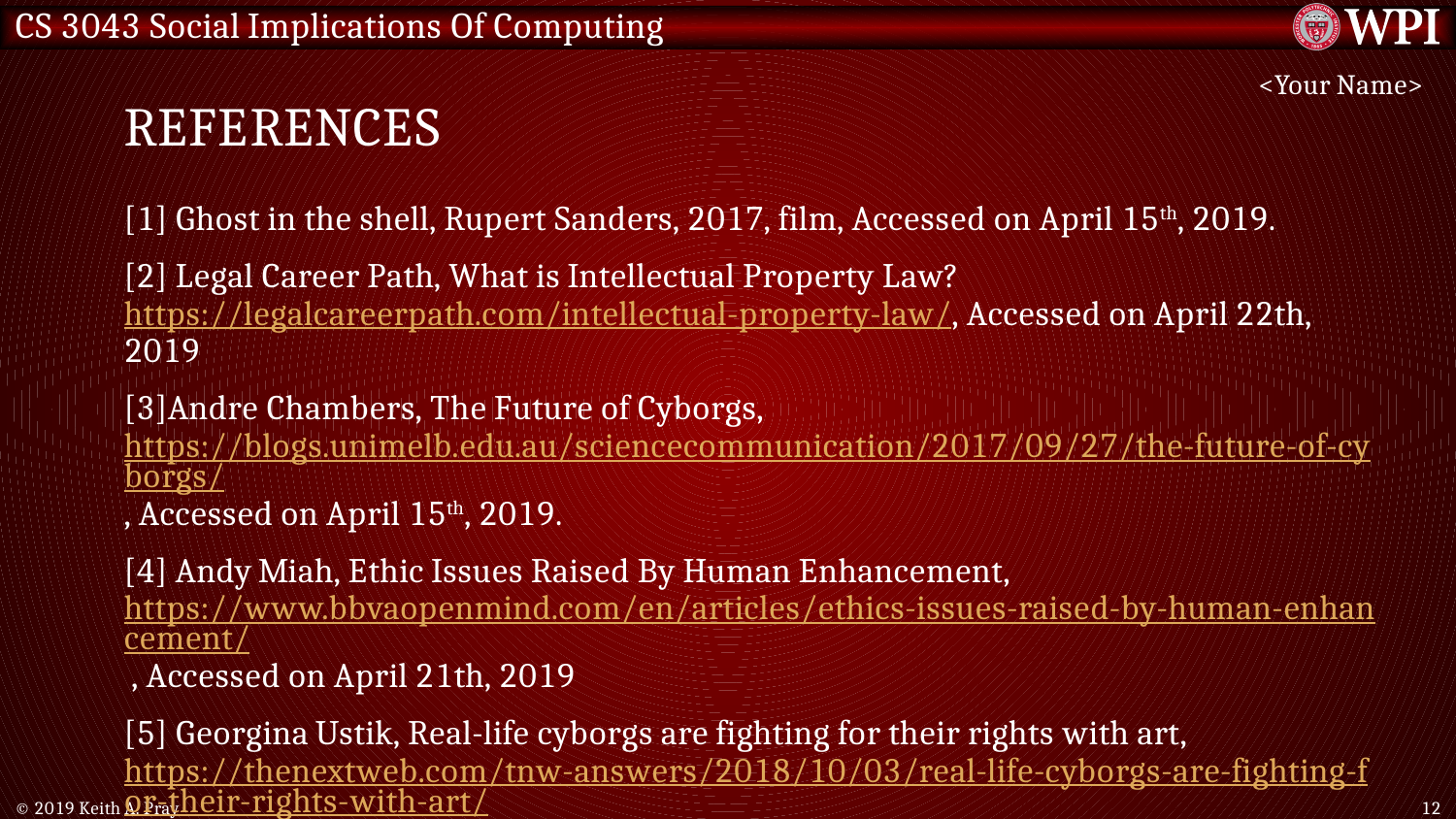

# References
<Your Name>
[1] Ghost in the shell, Rupert Sanders, 2017, film, Accessed on April 15th, 2019.
[2] Legal Career Path, What is Intellectual Property Law?https://legalcareerpath.com/intellectual-property-law/, Accessed on April 22th, 2019
[3]Andre Chambers, The Future of Cyborgs, https://blogs.unimelb.edu.au/sciencecommunication/2017/09/27/the-future-of-cyborgs/, Accessed on April 15th, 2019.
[4] Andy Miah, Ethic Issues Raised By Human Enhancement, https://www.bbvaopenmind.com/en/articles/ethics-issues-raised-by-human-enhancement/ , Accessed on April 21th, 2019
[5] Georgina Ustik, Real-life cyborgs are fighting for their rights with art, https://thenextweb.com/tnw-answers/2018/10/03/real-life-cyborgs-are-fighting-for-their-rights-with-art/, Accessed on April 22th, 2019
© 2019 Keith A. Pray
12